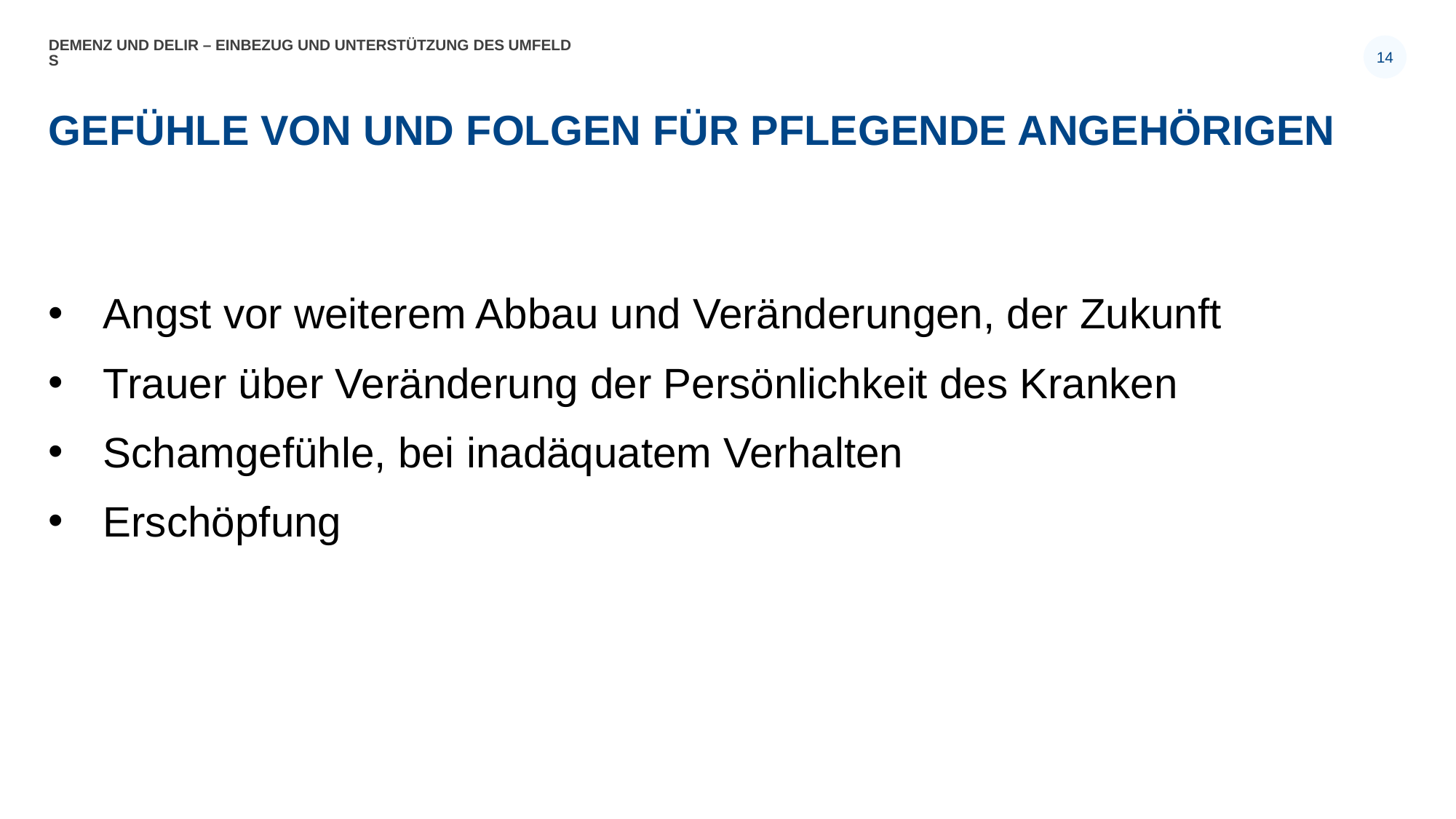

Demenz und Delir – Einbezug und Unterstützung des Umfelds
14
# Gefühle von und Folgen für pflegende Angehörigen
Angst vor weiterem Abbau und Veränderungen, der Zukunft
Trauer über Veränderung der Persönlichkeit des Kranken
Schamgefühle, bei inadäquatem Verhalten
Erschöpfung